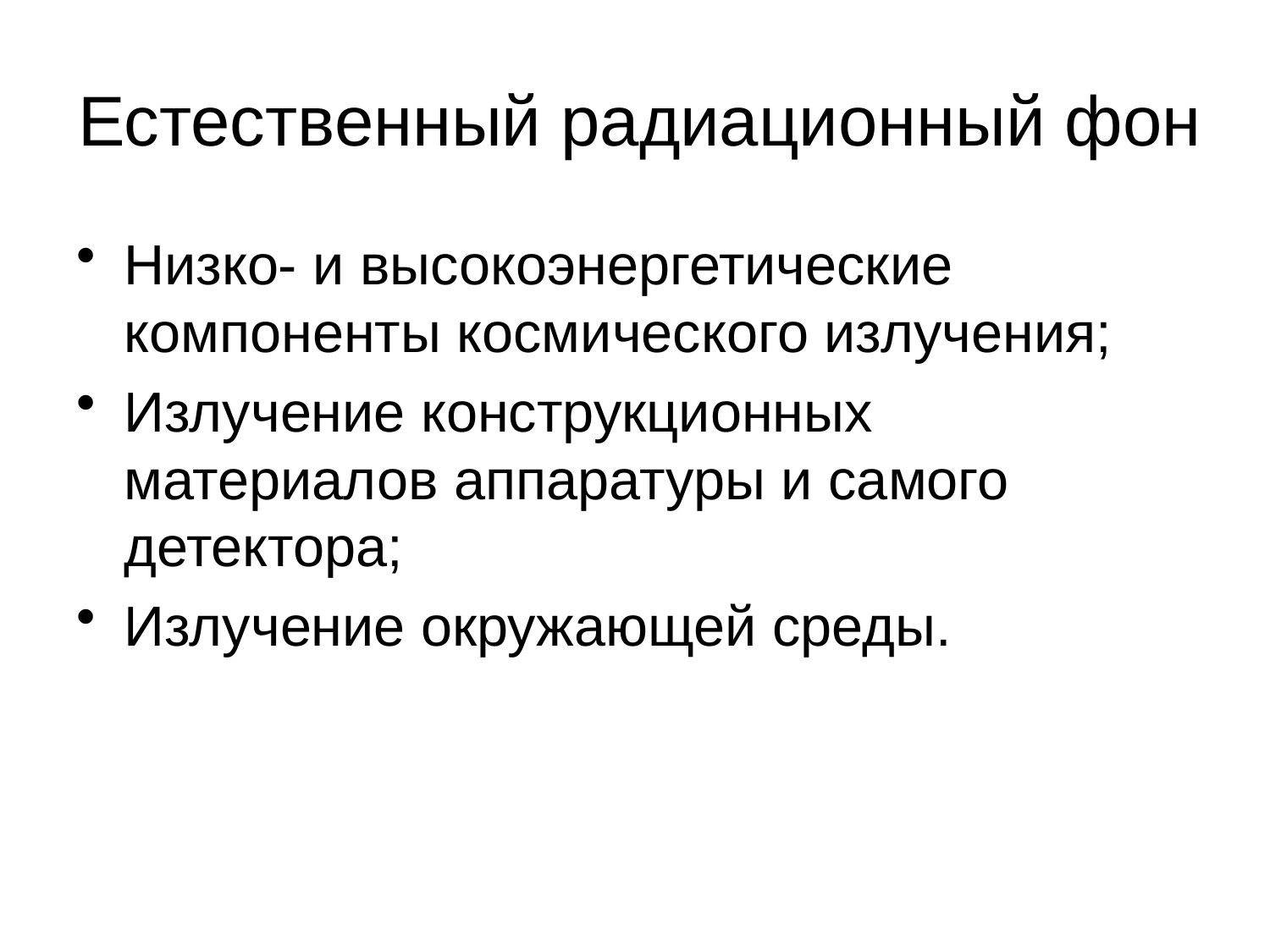

# Естественный радиационный фон
Низко- и высокоэнергетические компоненты космического излучения;
Излучение конструкционных материалов аппаратуры и самого детектора;
Излучение окружающей среды.